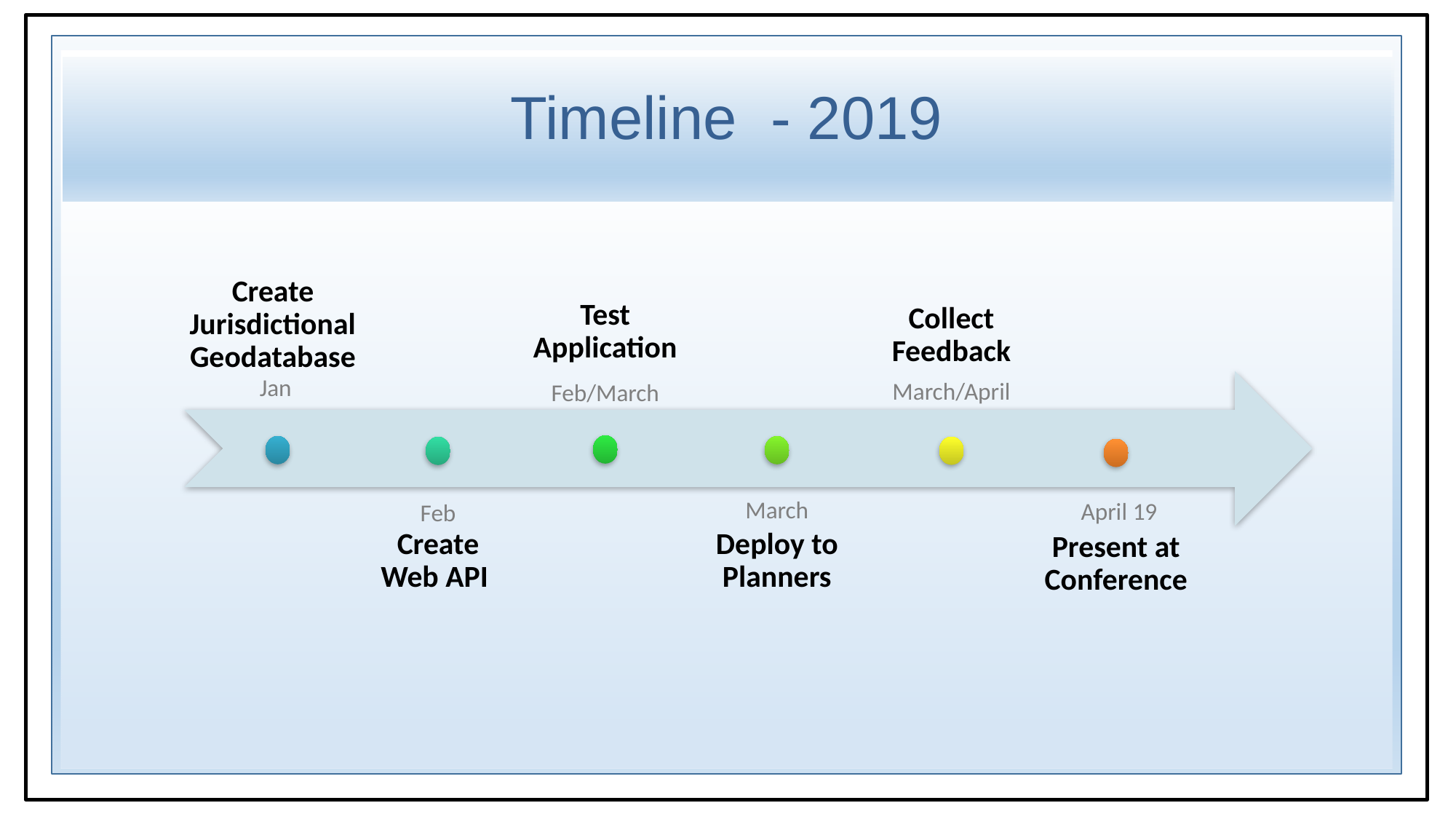

Timeline  - 2019
Create Jurisdictional Geodatabase
Collect Feedback
Test Application

Create Web API
Deploy to Planners
Present at Conference
Jan
March/April
Feb/March
March
April 19
Feb